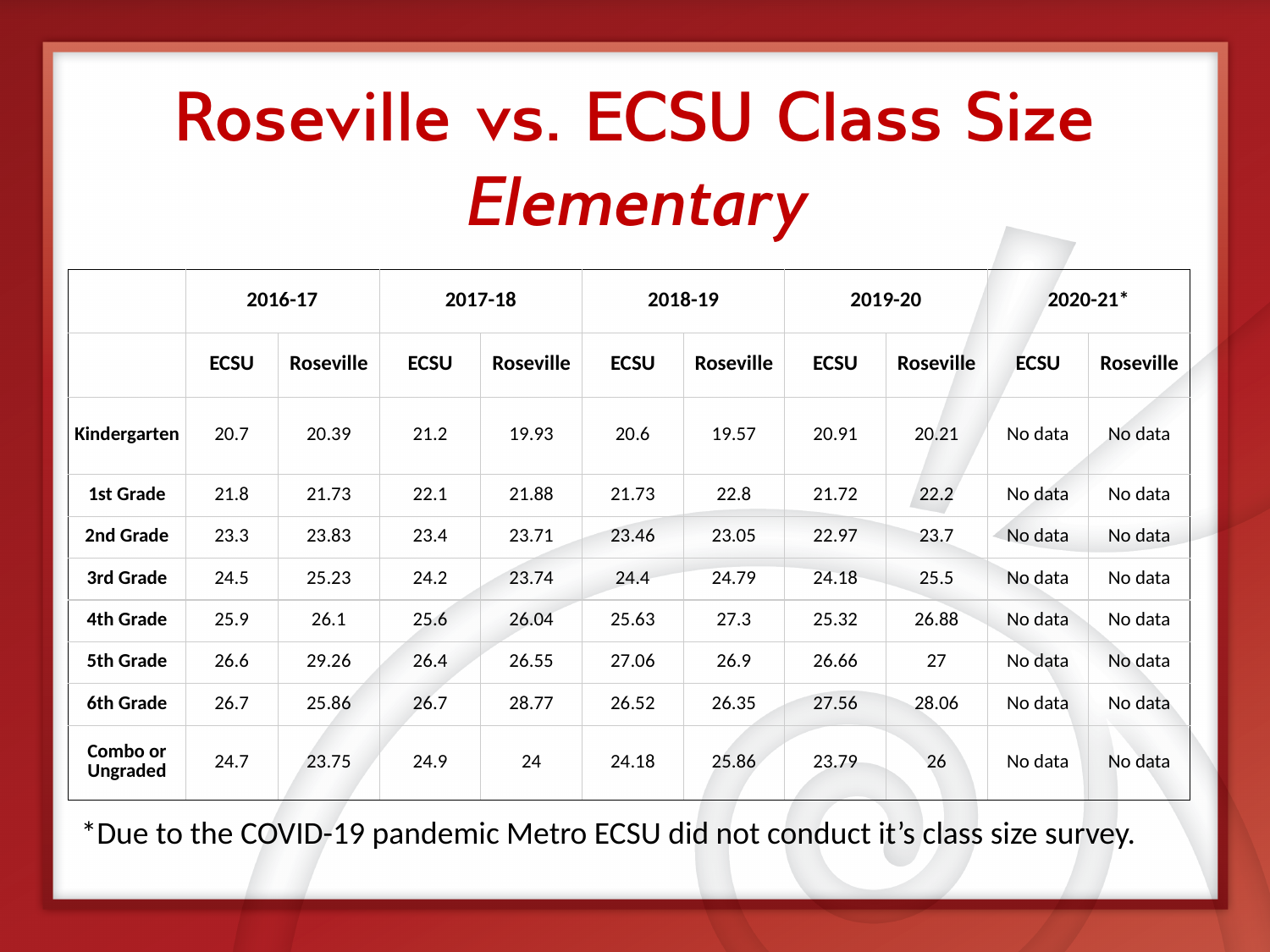

Roseville vs. ECSU Class Size Elementary
|  | 2016-17 |  | 2017-18 |  | 2018-19 |  | 2019-20 |  | 2020-21\* |  |
| --- | --- | --- | --- | --- | --- | --- | --- | --- | --- | --- |
|  | ECSU | Roseville | ECSU | Roseville | ECSU | Roseville | ECSU | Roseville | ECSU | Roseville |
| Kindergarten | 20.7 | 20.39 | 21.2 | 19.93 | 20.6 | 19.57 | 20.91 | 20.21 | No data | No data |
| 1st Grade | 21.8 | 21.73 | 22.1 | 21.88 | 21.73 | 22.8 | 21.72 | 22.2 | No data | No data |
| 2nd Grade | 23.3 | 23.83 | 23.4 | 23.71 | 23.46 | 23.05 | 22.97 | 23.7 | No data | No data |
| 3rd Grade | 24.5 | 25.23 | 24.2 | 23.74 | 24.4 | 24.79 | 24.18 | 25.5 | No data | No data |
| 4th Grade | 25.9 | 26.1 | 25.6 | 26.04 | 25.63 | 27.3 | 25.32 | 26.88 | No data | No data |
| 5th Grade | 26.6 | 29.26 | 26.4 | 26.55 | 27.06 | 26.9 | 26.66 | 27 | No data | No data |
| 6th Grade | 26.7 | 25.86 | 26.7 | 28.77 | 26.52 | 26.35 | 27.56 | 28.06 | No data | No data |
| Combo or Ungraded | 24.7 | 23.75 | 24.9 | 24 | 24.18 | 25.86 | 23.79 | 26 | No data | No data |
*Due to the COVID-19 pandemic Metro ECSU did not conduct it’s class size survey.